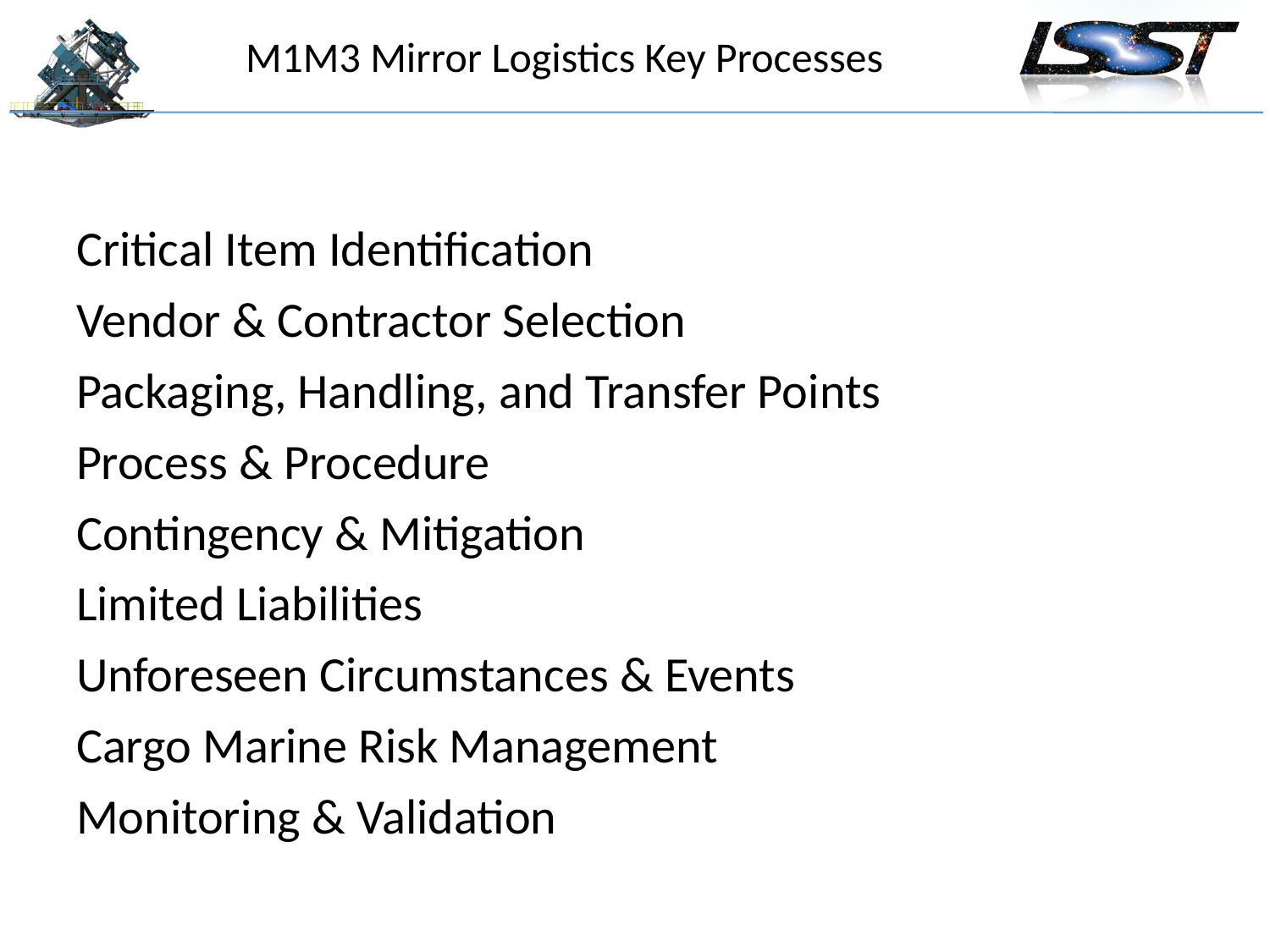

# M1M3 Mirror Logistics Key Processes

Critical Item Identification
Vendor & Contractor Selection
Packaging, Handling, and Transfer Points
Process & Procedure
Contingency & Mitigation
Limited Liabilities
Unforeseen Circumstances & Events
Cargo Marine Risk Management
Monitoring & Validation